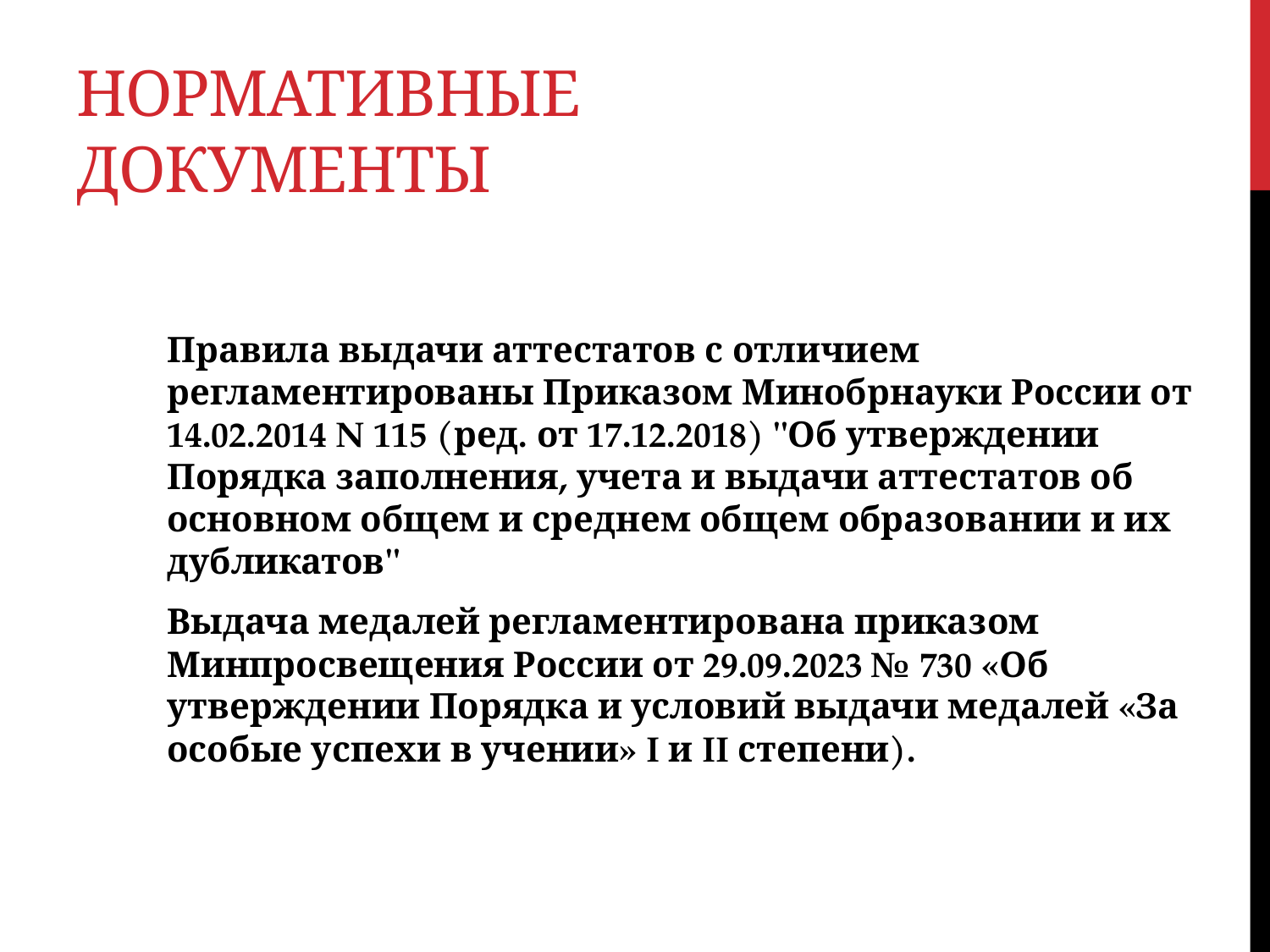

# Нормативные документы
Правила выдачи аттестатов с отличием регламентированы Приказом Минобрнауки России от 14.02.2014 N 115 (ред. от 17.12.2018) "Об утверждении Порядка заполнения, учета и выдачи аттестатов об основном общем и среднем общем образовании и их дубликатов"
Выдача медалей регламентирована приказом Минпросвещения России от 29.09.2023 № 730 «Об утверждении Порядка и условий выдачи медалей «За особые успехи в учении» I и II степени).